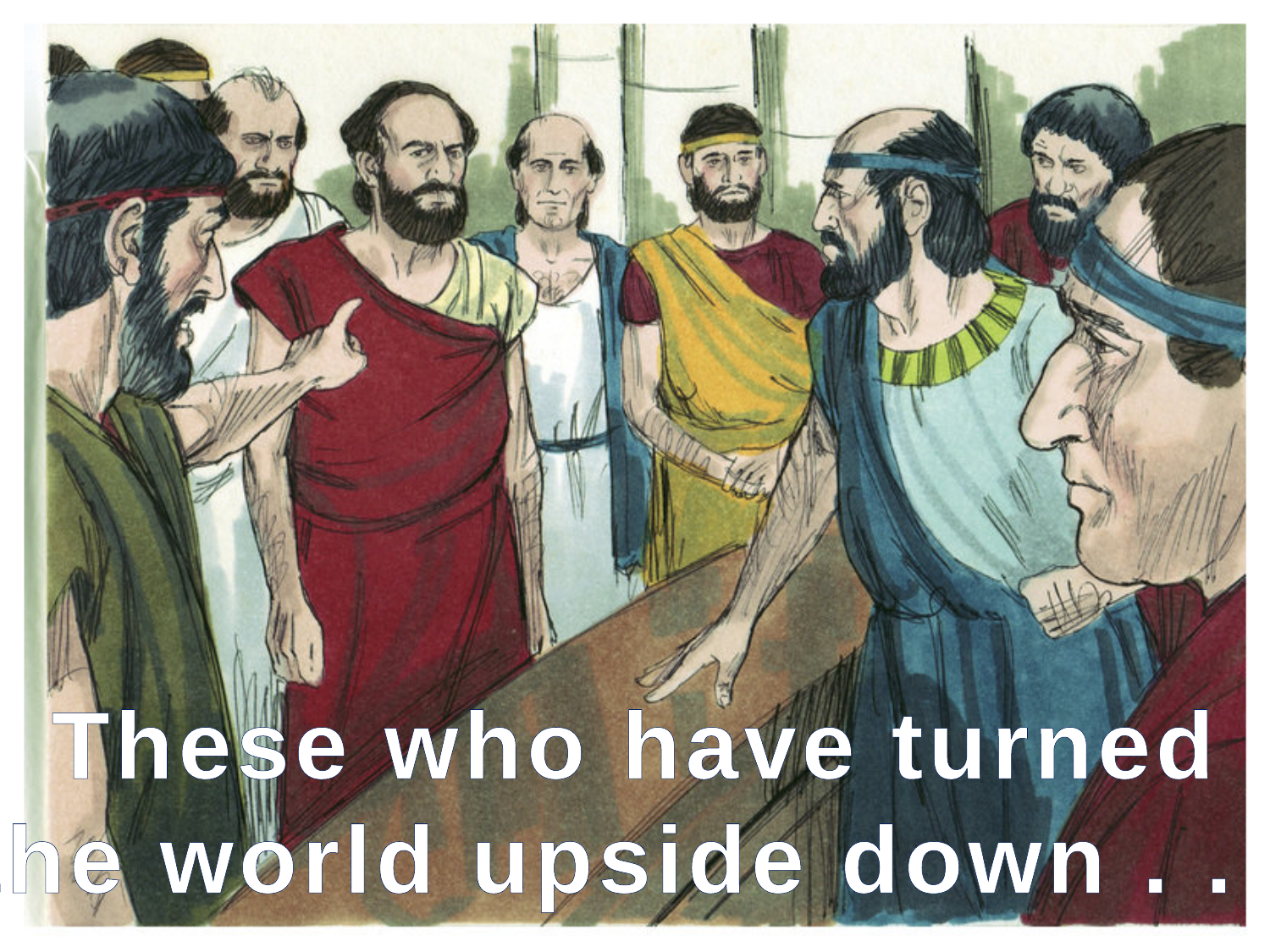

These who have turned
the world upside down . . .